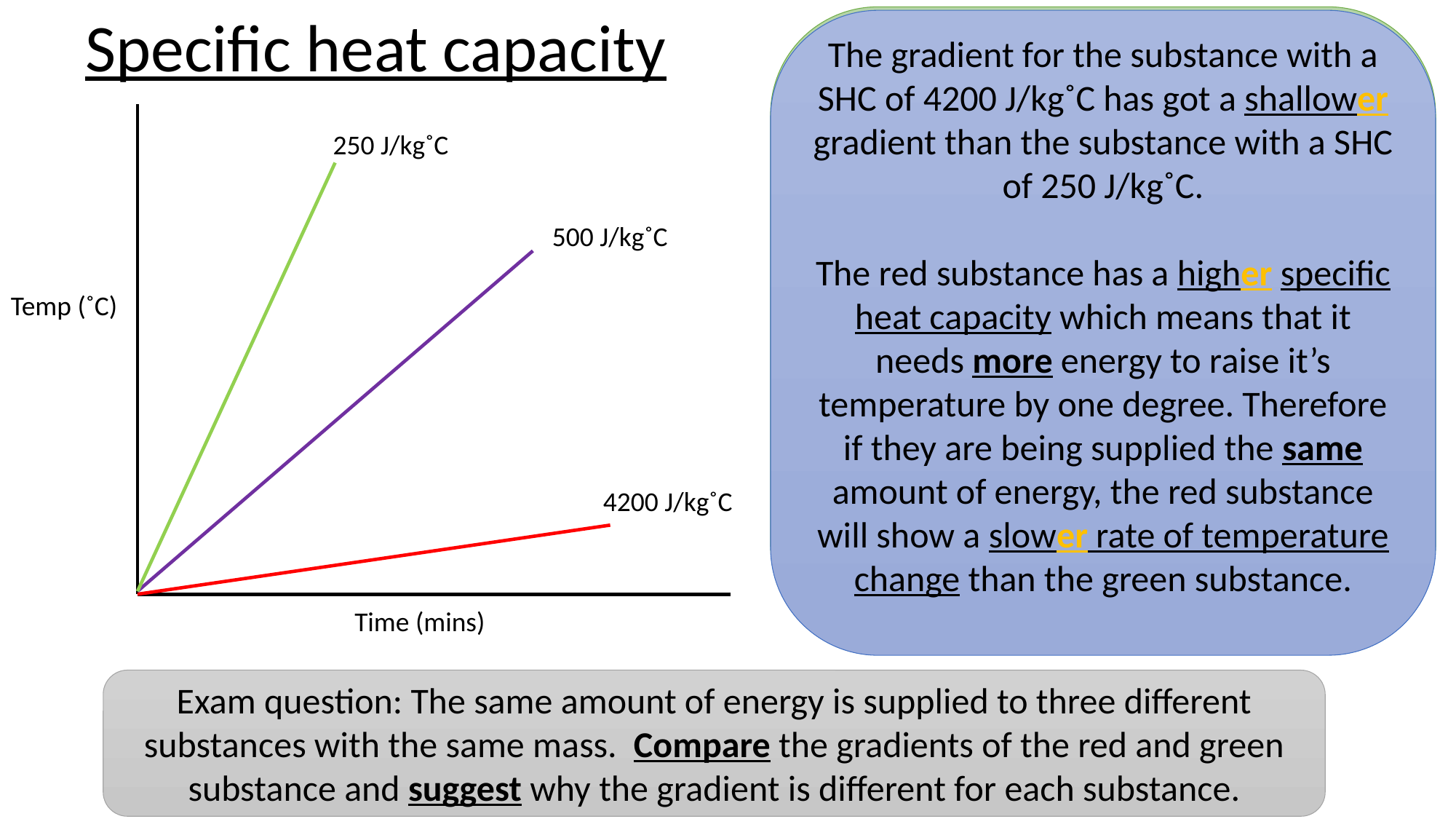

# Specific heat capacity
Sketch this graph. The line plotted is for a substance with a specific heat capacity of 500 J/kg˚C.

What would the line look like for a substance with a SHC of 4200 J/kg˚C if the amount of energy provided and mass of the substance was the same

What about a substance with a SHC of 250 J/kg˚C
The gradient for the substance with a SHC of 4200 J/kg˚C has got a shallower gradient than the substance with a SHC of 250 J/kg˚C.

The red substance has a higher specific heat capacity which means that it needs more energy to raise it’s temperature by one degree. Therefore if they are being supplied the same amount of energy, the red substance will show a slower rate of temperature change than the green substance.

250 J/kg˚C
500 J/kg˚C
Temp (˚C)

4200 J/kg˚C
Time (mins)

Exam question: The same amount of energy is supplied to three different substances with the same mass.  Compare the gradients of the red and green substance and suggest why the gradient is different for each substance.